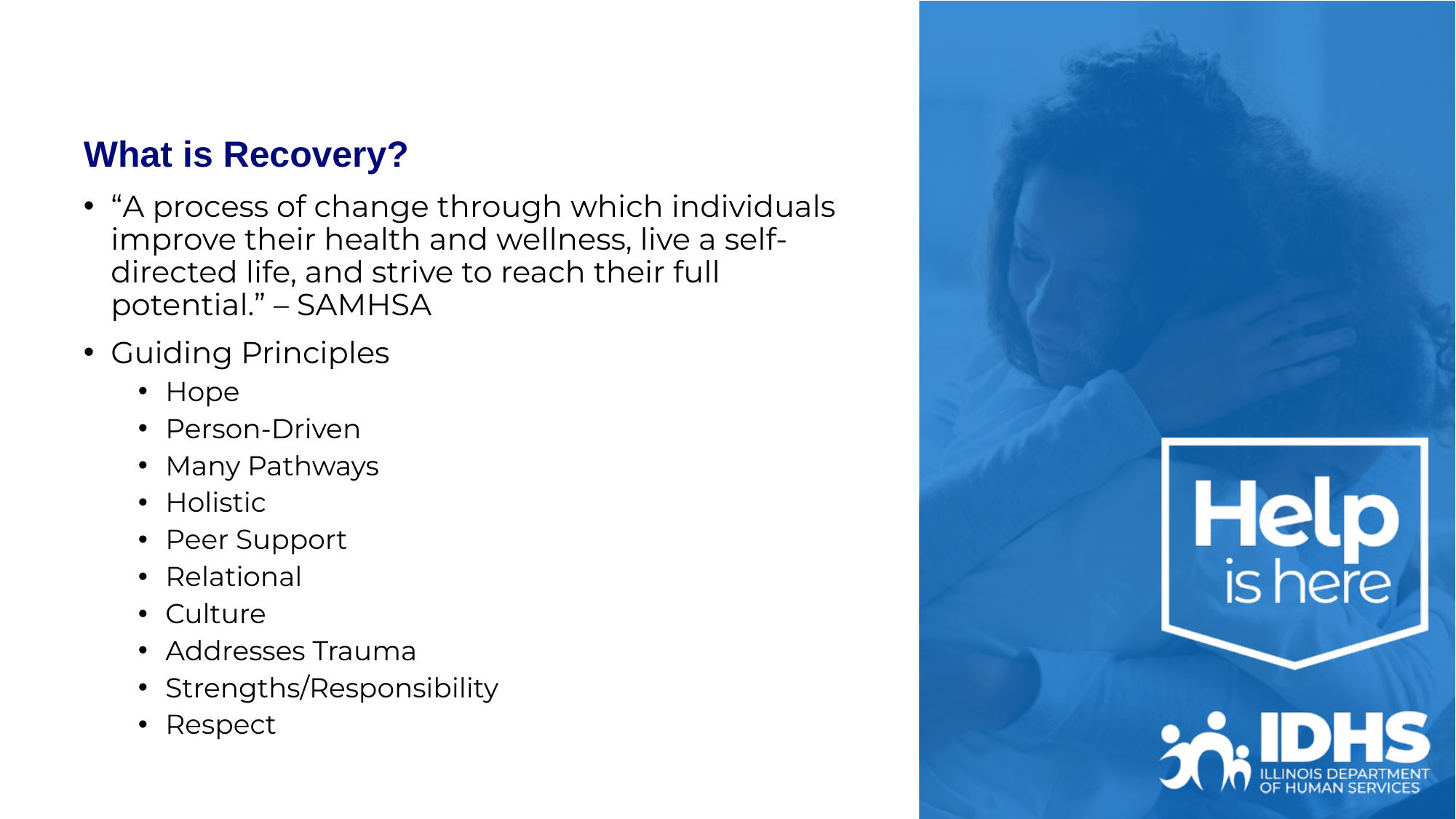

What is Recovery?
“A process of change through which individuals improve their health and wellness, live a self-directed life, and strive to reach their full potential.” – SAMHSA
Guiding Principles
Hope
Person-Driven
Many Pathways
Holistic
Peer Support
Relational
Culture
Addresses Trauma
Strengths/Responsibility
Respect